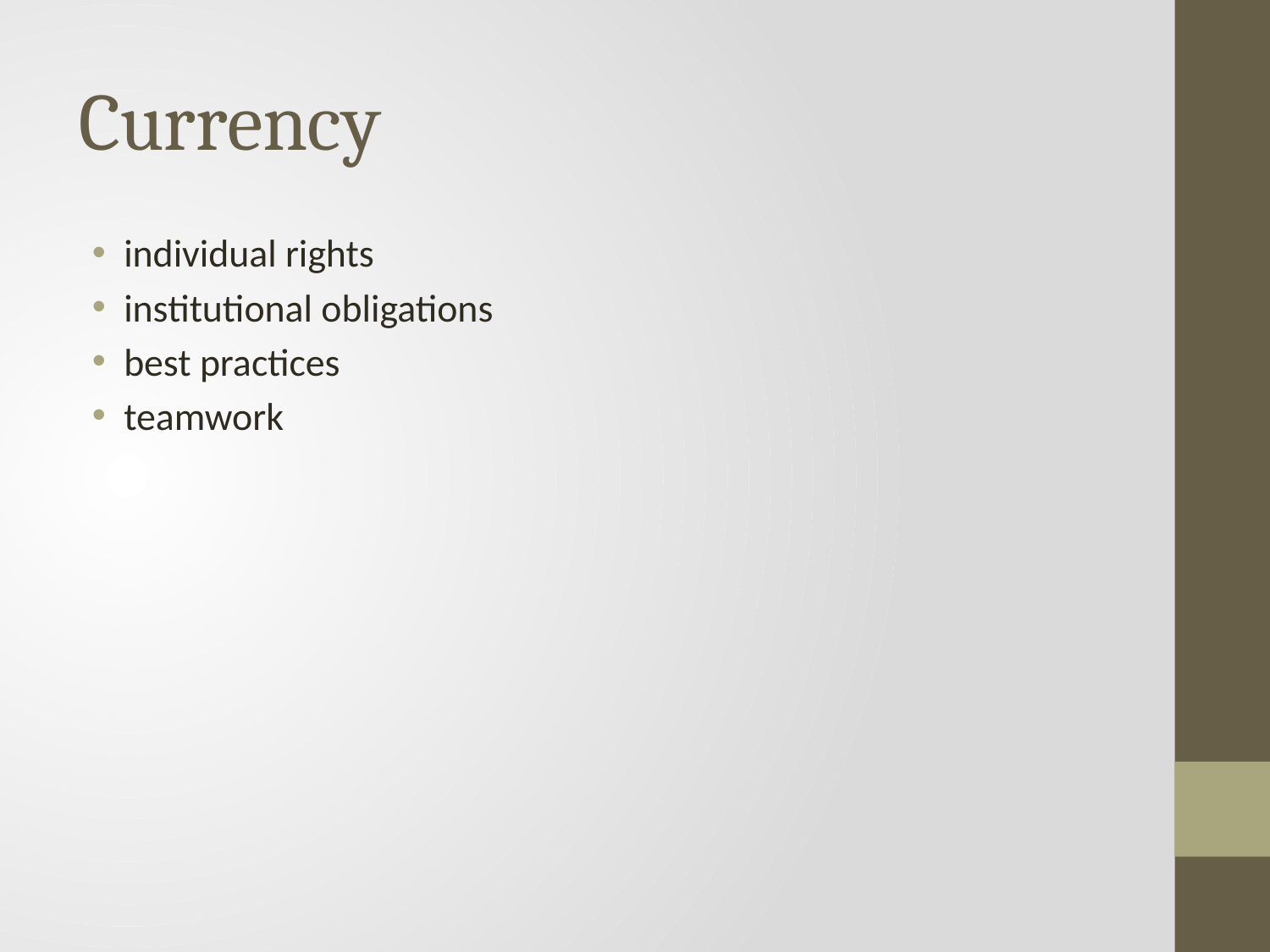

# Currency
individual rights
institutional obligations
best practices
teamwork